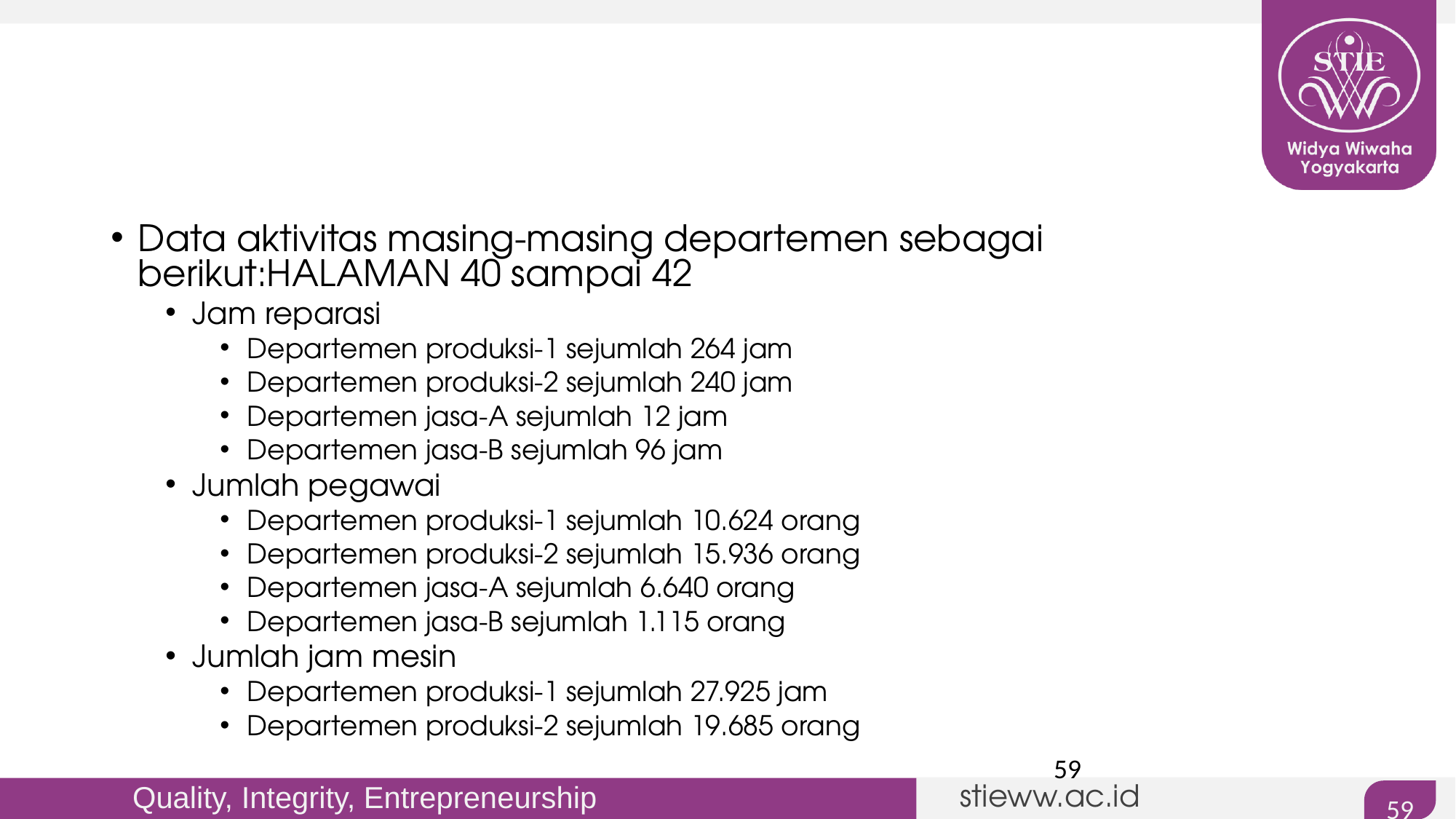

Data aktivitas masing-masing departemen sebagai berikut:HALAMAN 40 sampai 42
Jam reparasi
Departemen produksi-1 sejumlah 264 jam
Departemen produksi-2 sejumlah 240 jam
Departemen jasa-A sejumlah 12 jam
Departemen jasa-B sejumlah 96 jam
Jumlah pegawai
Departemen produksi-1 sejumlah 10.624 orang
Departemen produksi-2 sejumlah 15.936 orang
Departemen jasa-A sejumlah 6.640 orang
Departemen jasa-B sejumlah 1.115 orang
Jumlah jam mesin
Departemen produksi-1 sejumlah 27.925 jam
Departemen produksi-2 sejumlah 19.685 orang

59